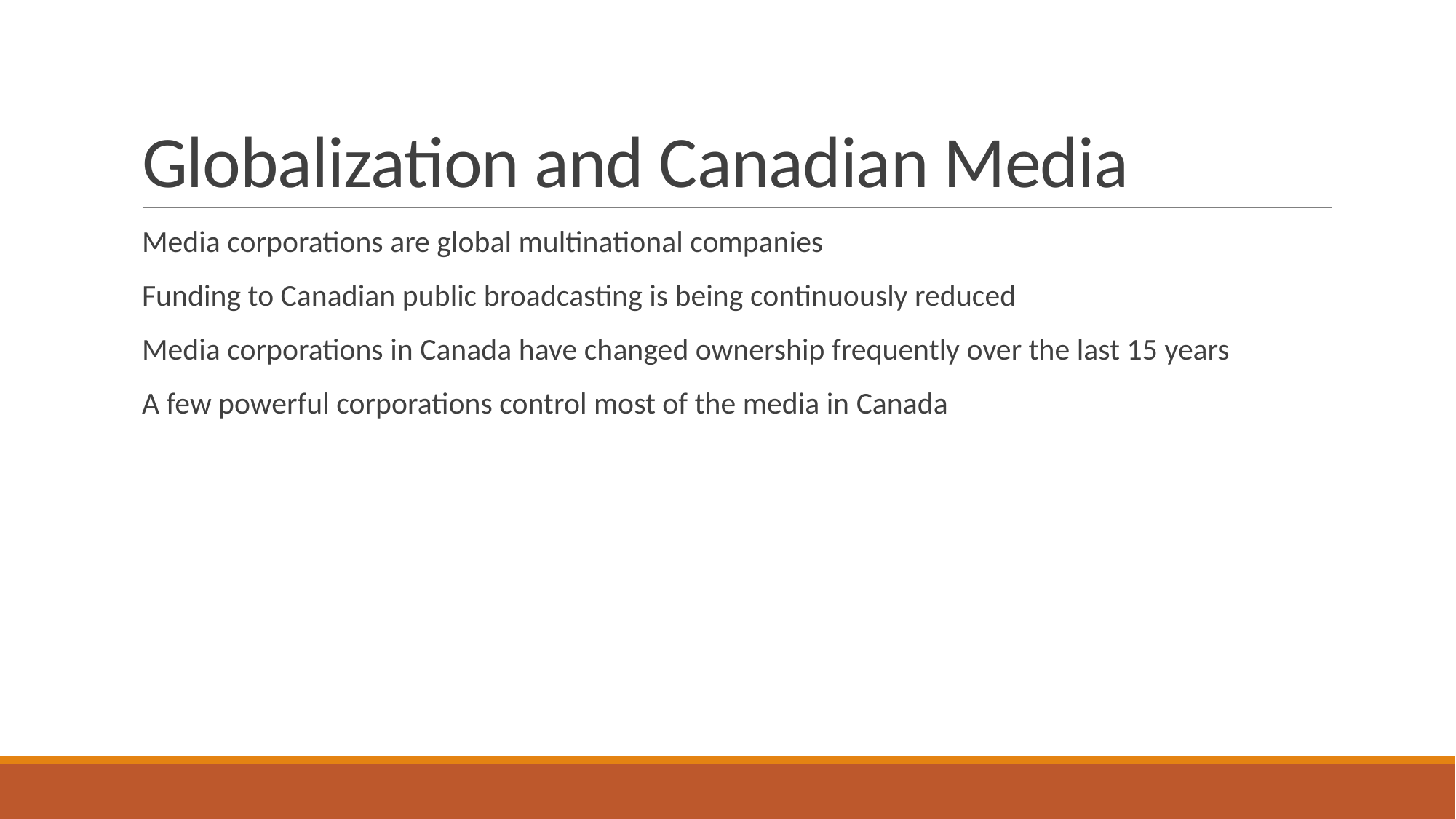

# Globalization and Canadian Media
Media corporations are global multinational companies
Funding to Canadian public broadcasting is being continuously reduced
Media corporations in Canada have changed ownership frequently over the last 15 years
A few powerful corporations control most of the media in Canada